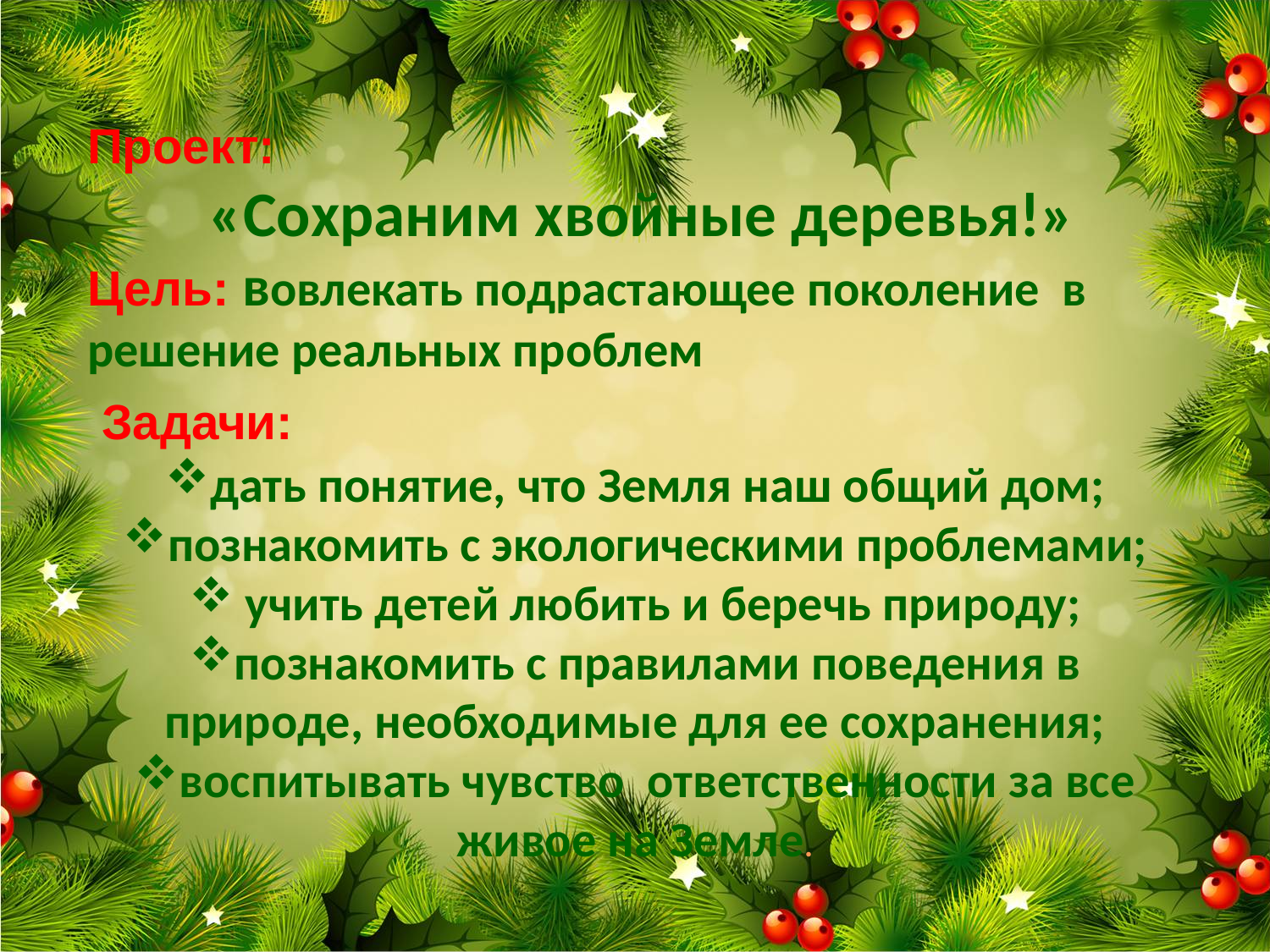

Проект:
 «Сохраним хвойные деревья!»
Цель: вовлекать подрастающее поколение  в решение реальных проблем
 Задачи:
дать понятие, что Земля наш общий дом;
познакомить с экологическими проблемами;
 учить детей любить и беречь природу;
познакомить с правилами поведения в природе, необходимые для ее сохранения;
воспитывать чувство  ответственности за все живое на Земле.